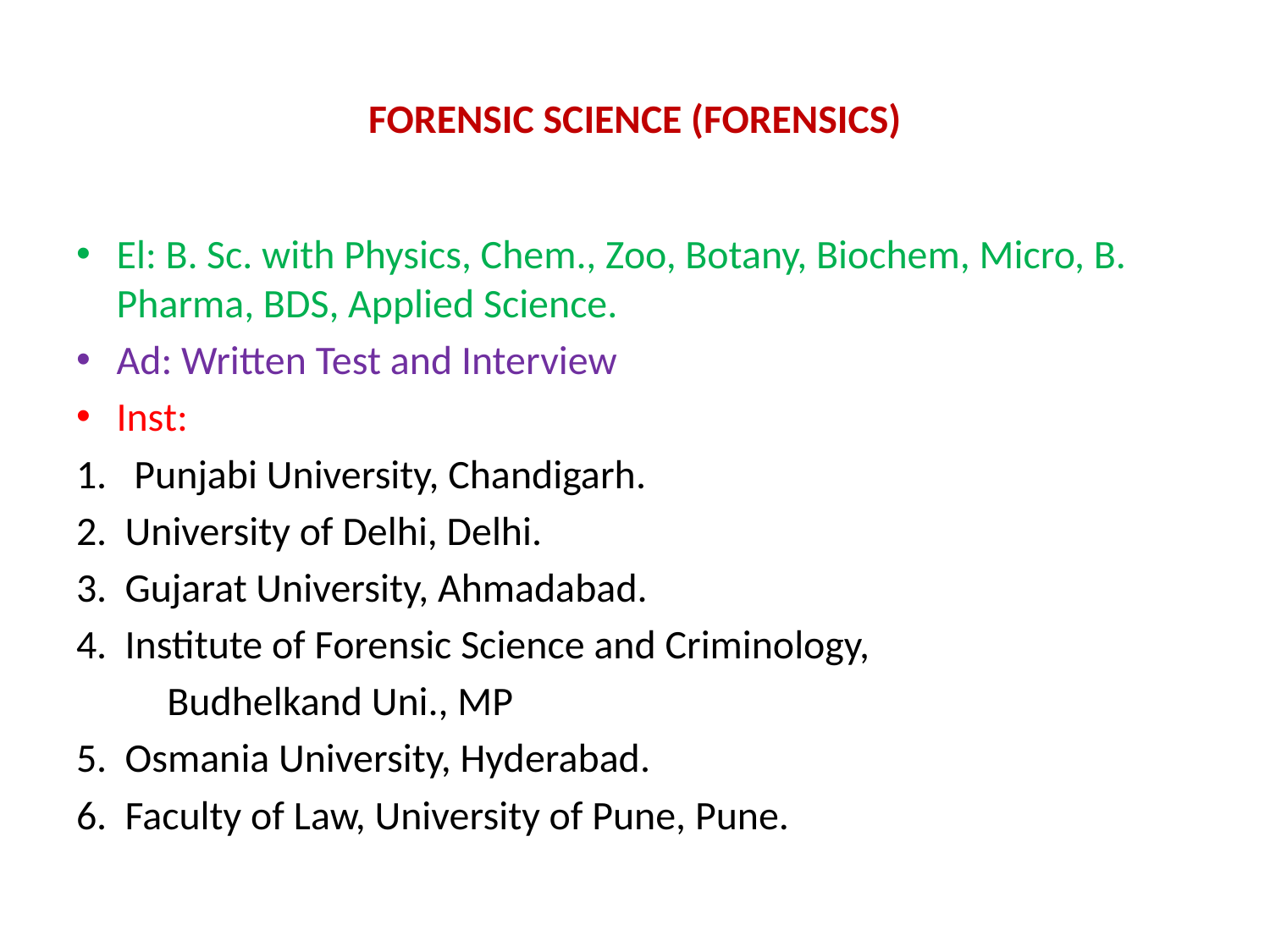

# FORENSIC SCIENCE (FORENSICS)
El: B. Sc. with Physics, Chem., Zoo, Botany, Biochem, Micro, B. Pharma, BDS, Applied Science.
Ad: Written Test and Interview
Inst:
1.   Punjabi University, Chandigarh.
2.  University of Delhi, Delhi.
3.  Gujarat University, Ahmadabad.
4.  Institute of Forensic Science and Criminology,
          Budhelkand Uni., MP
5.  Osmania University, Hyderabad.
6.  Faculty of Law, University of Pune, Pune.